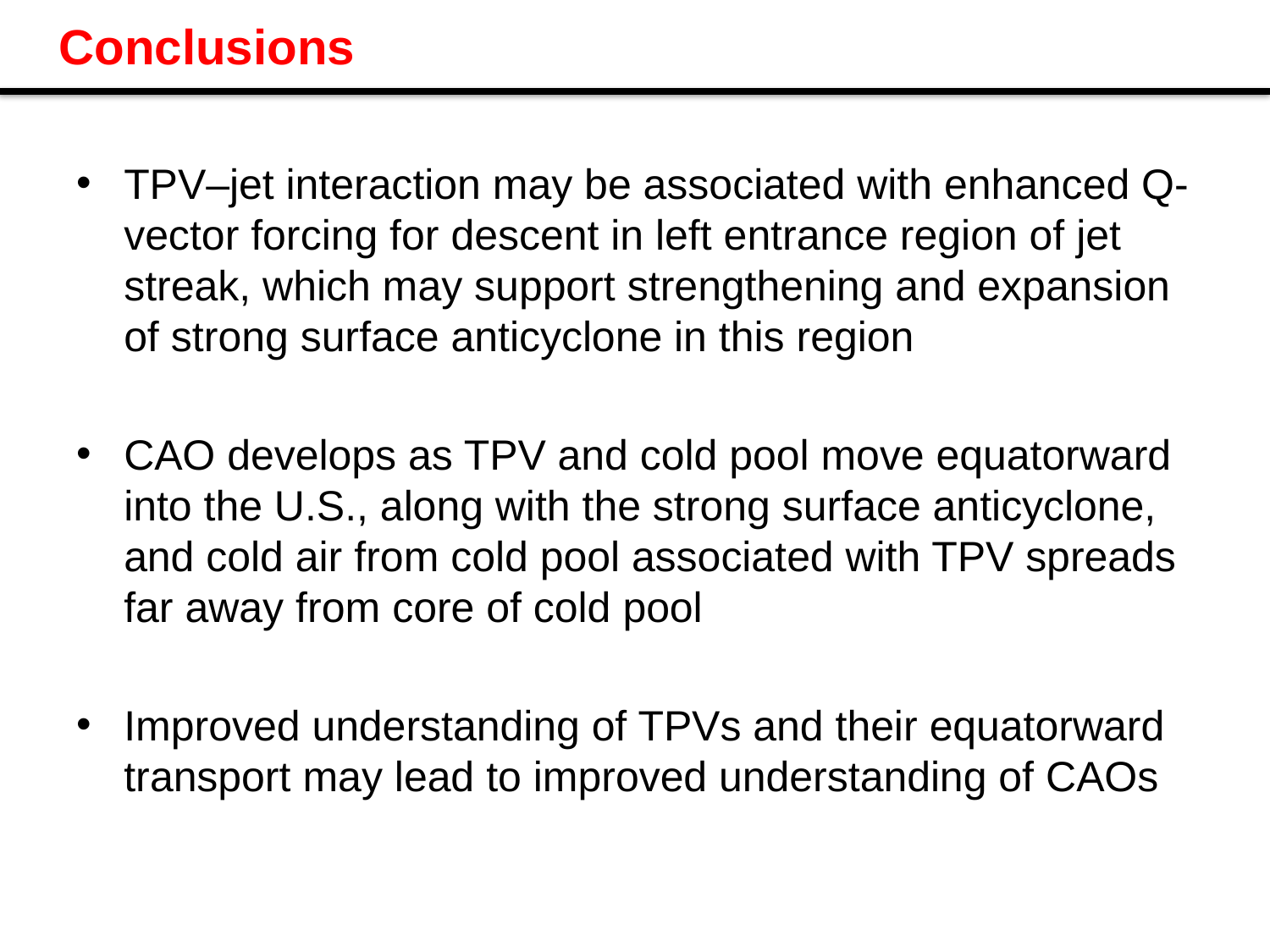

# Conclusions
TPV–jet interaction may be associated with enhanced Q-vector forcing for descent in left entrance region of jet streak, which may support strengthening and expansion of strong surface anticyclone in this region

CAO develops as TPV and cold pool move equatorward into the U.S., along with the strong surface anticyclone, and cold air from cold pool associated with TPV spreads far away from core of cold pool

Improved understanding of TPVs and their equatorward transport may lead to improved understanding of CAOs